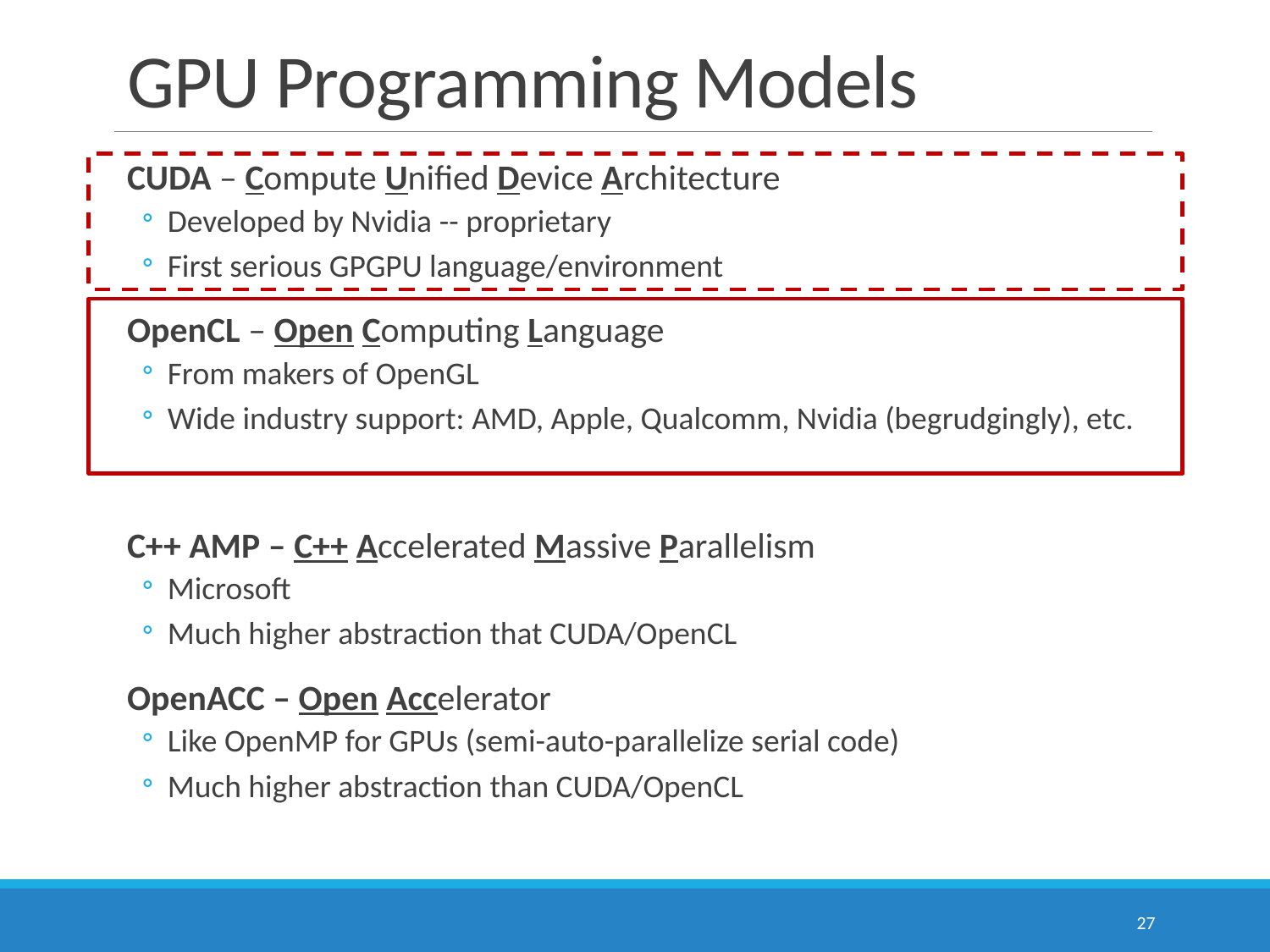

# GPU Programming Models

CUDA – Compute Unified Device Architecture
Developed by Nvidia -- proprietary
First serious GPGPU language/environment
OpenCL – Open Computing Language
From makers of OpenGL
Wide industry support: AMD, Apple, Qualcomm, Nvidia (begrudgingly), etc.

C++ AMP – C++ Accelerated Massive Parallelism
Microsoft
Much higher abstraction that CUDA/OpenCL
OpenACC – Open Accelerator
Like OpenMP for GPUs (semi-auto-parallelize serial code)
Much higher abstraction than CUDA/OpenCL

27